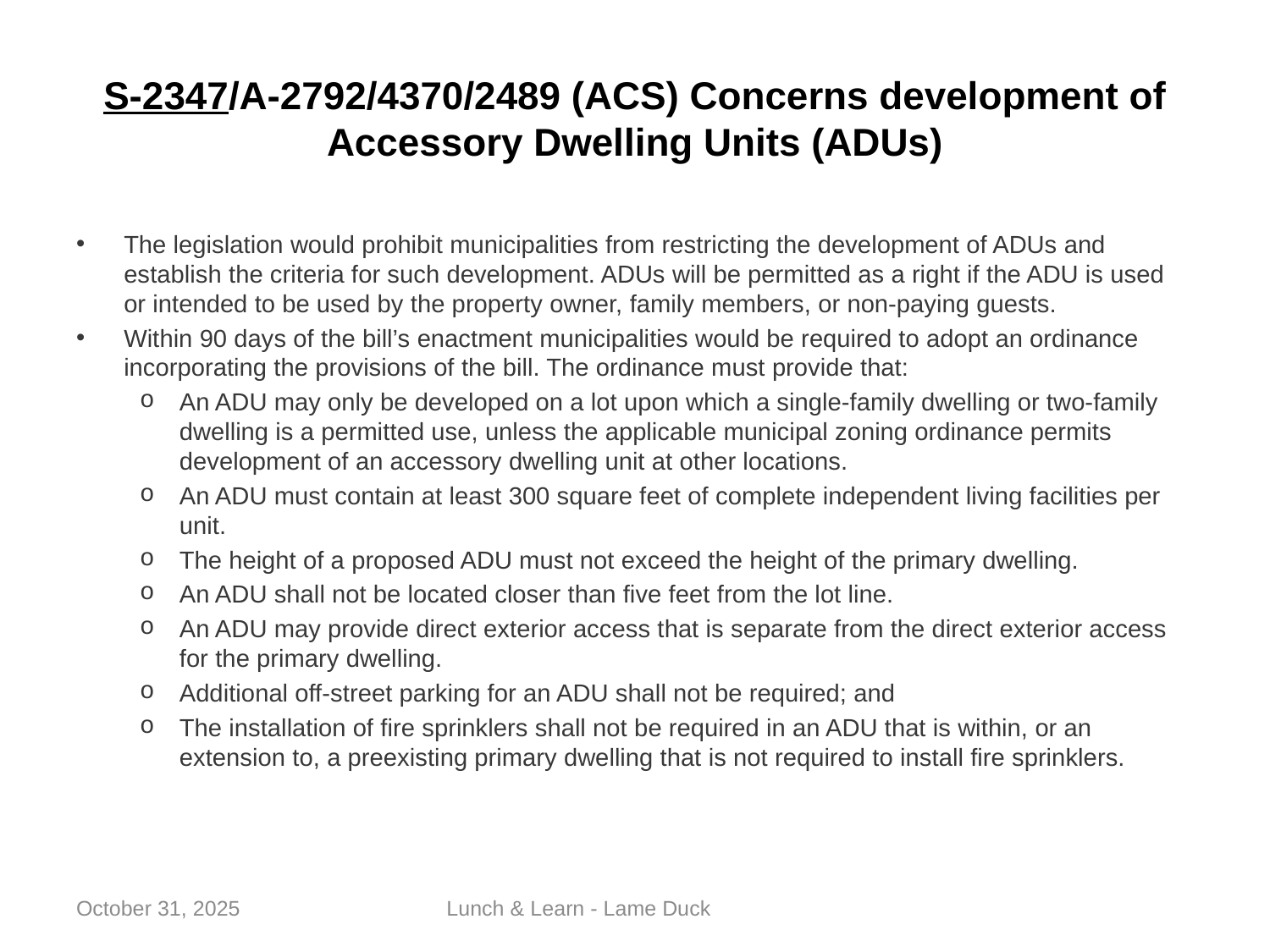

# S-2347/A-2792/4370/2489 (ACS) Concerns development of Accessory Dwelling Units (ADUs)
The legislation would prohibit municipalities from restricting the development of ADUs and establish the criteria for such development. ADUs will be permitted as a right if the ADU is used or intended to be used by the property owner, family members, or non-paying guests.
Within 90 days of the bill’s enactment municipalities would be required to adopt an ordinance incorporating the provisions of the bill. The ordinance must provide that:
An ADU may only be developed on a lot upon which a single-family dwelling or two-family dwelling is a permitted use, unless the applicable municipal zoning ordinance permits development of an accessory dwelling unit at other locations.
An ADU must contain at least 300 square feet of complete independent living facilities per unit.
The height of a proposed ADU must not exceed the height of the primary dwelling.
An ADU shall not be located closer than five feet from the lot line.
An ADU may provide direct exterior access that is separate from the direct exterior access for the primary dwelling.
Additional off-street parking for an ADU shall not be required; and
The installation of fire sprinklers shall not be required in an ADU that is within, or an extension to, a preexisting primary dwelling that is not required to install fire sprinklers.

October 31, 2025
Lunch & Learn - Lame Duck